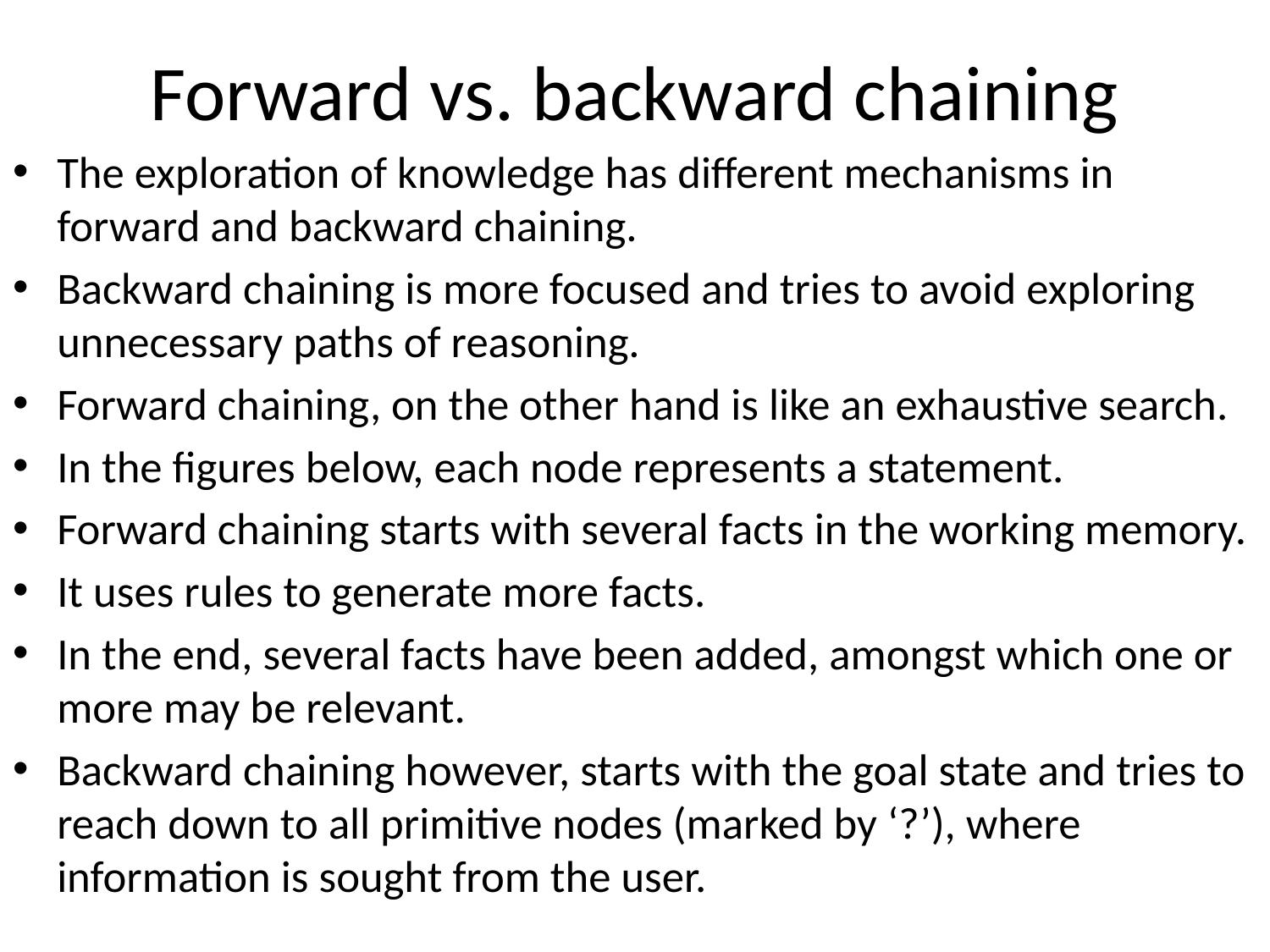

# Forward vs. backward chaining
The exploration of knowledge has different mechanisms in forward and backward chaining.
Backward chaining is more focused and tries to avoid exploring unnecessary paths of reasoning.
Forward chaining, on the other hand is like an exhaustive search.
In the figures below, each node represents a statement.
Forward chaining starts with several facts in the working memory.
It uses rules to generate more facts.
In the end, several facts have been added, amongst which one or more may be relevant.
Backward chaining however, starts with the goal state and tries to reach down to all primitive nodes (marked by ‘?’), where information is sought from the user.